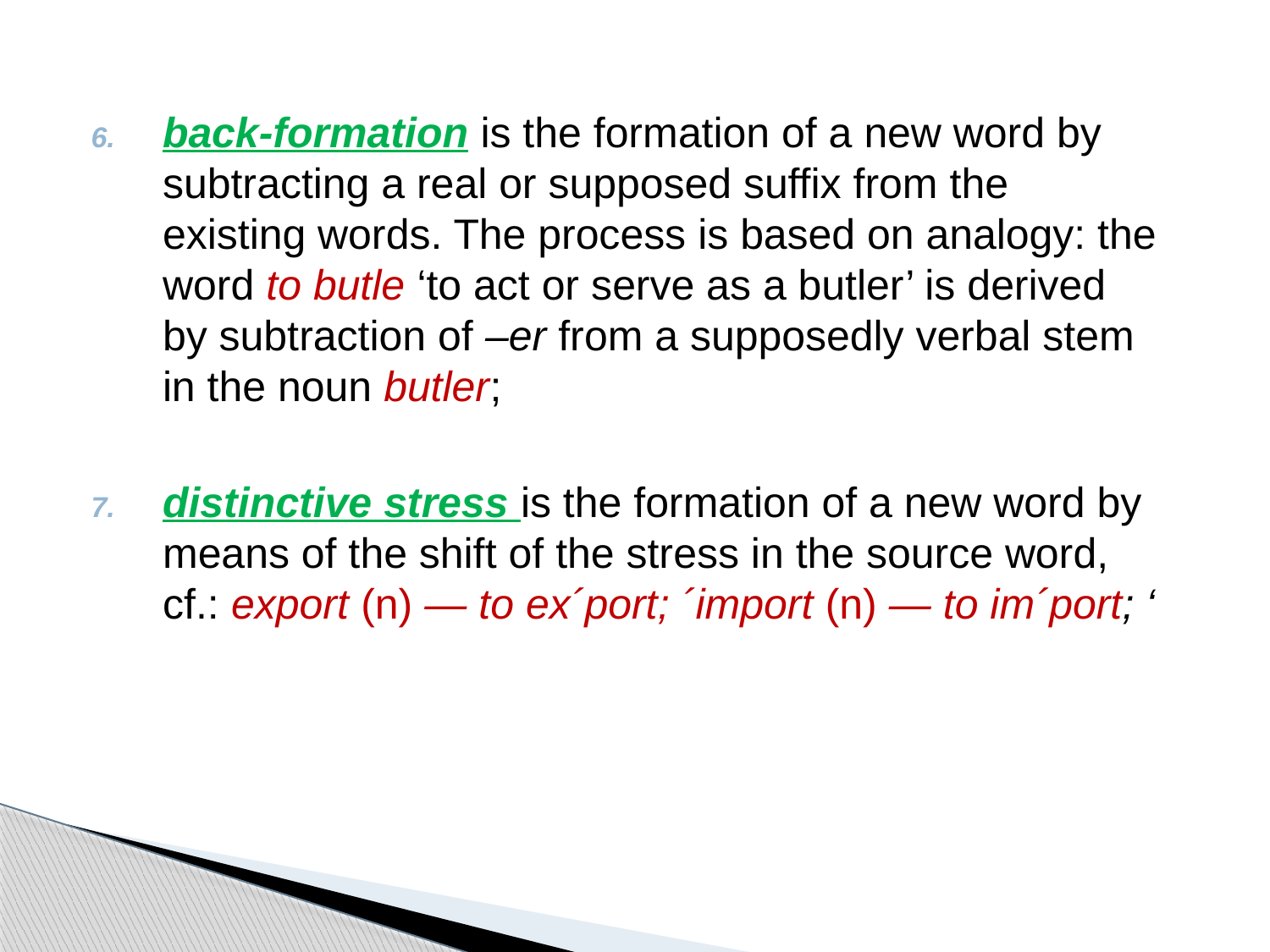

back-formation is the formation of a new word by subtracting a real or supposed suffix from the existing words. The process is based on analogy: the word to butle ‘to act or serve as a butler’ is derived by subtraction of –er from a supposedly verbal stem in the noun butler;

distinctive stress is the formation of a new word by means of the shift of the stress in the source word, cf.: export (n) — to ex´port; ´import (n) — to im´port; ‘